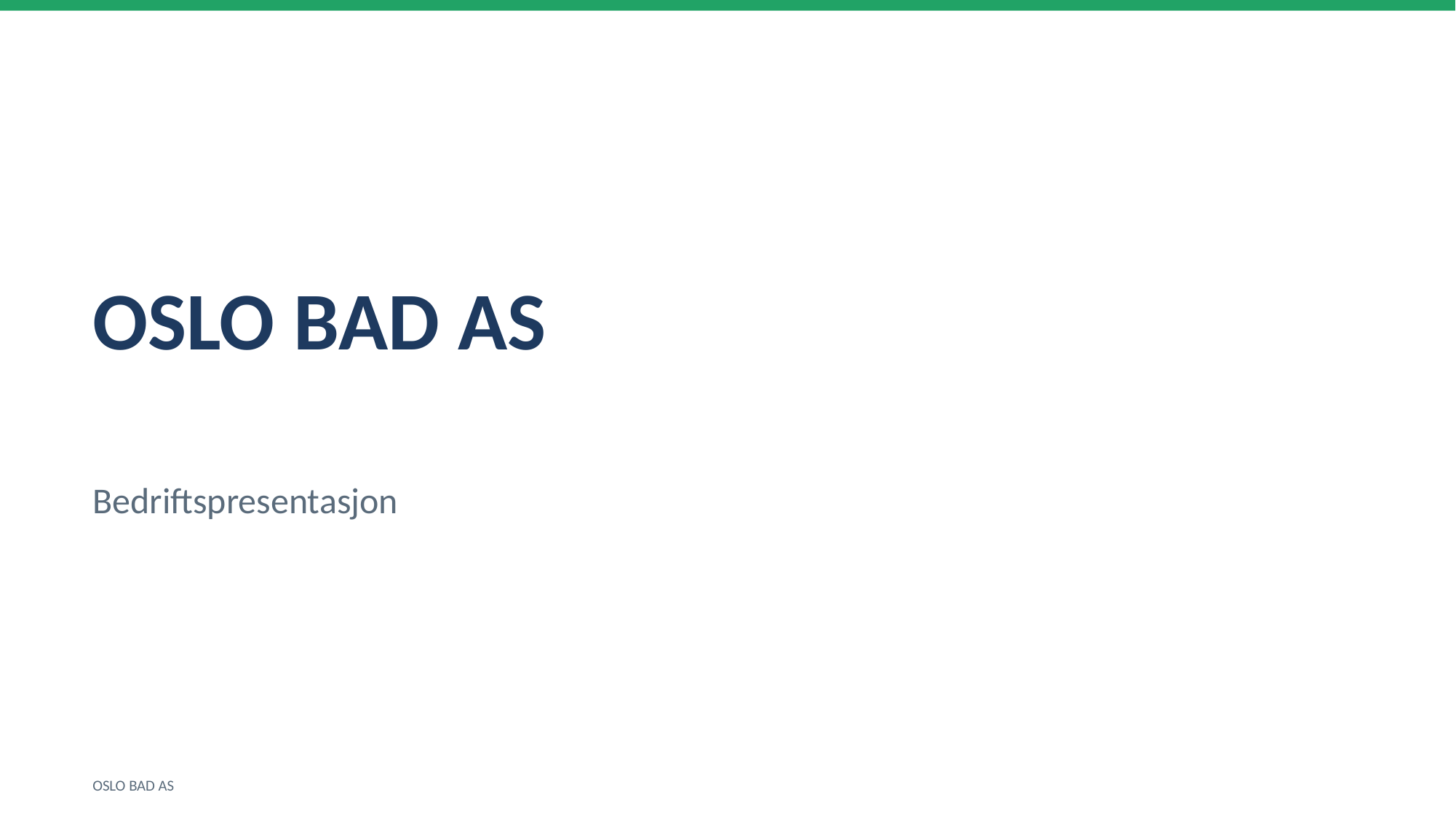

OSLO BAD AS
Bedriftspresentasjon
OSLO BAD AS